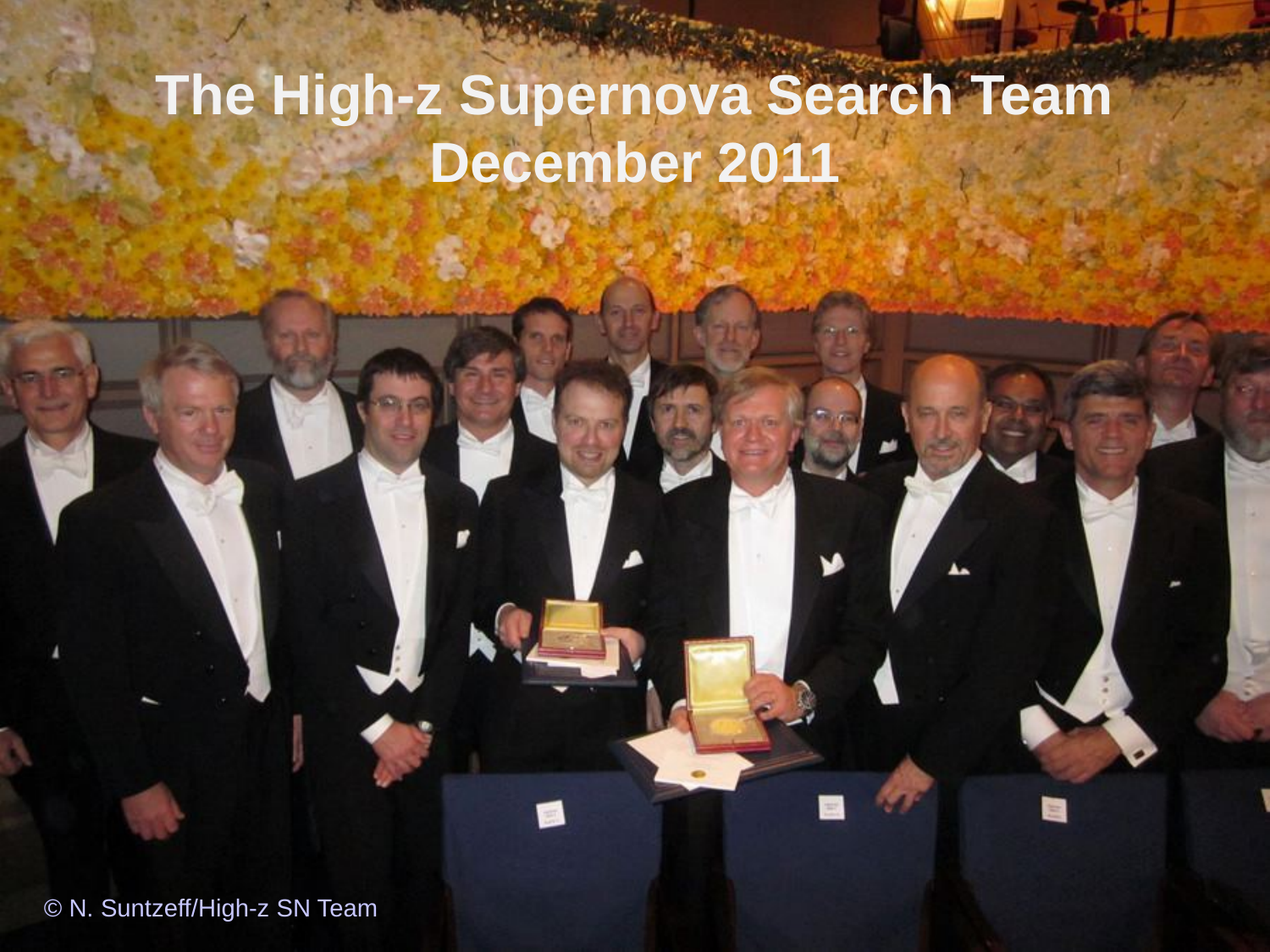

# The High-z Supernova Search Team December 2011
© N. Suntzeff/High-z SN Team